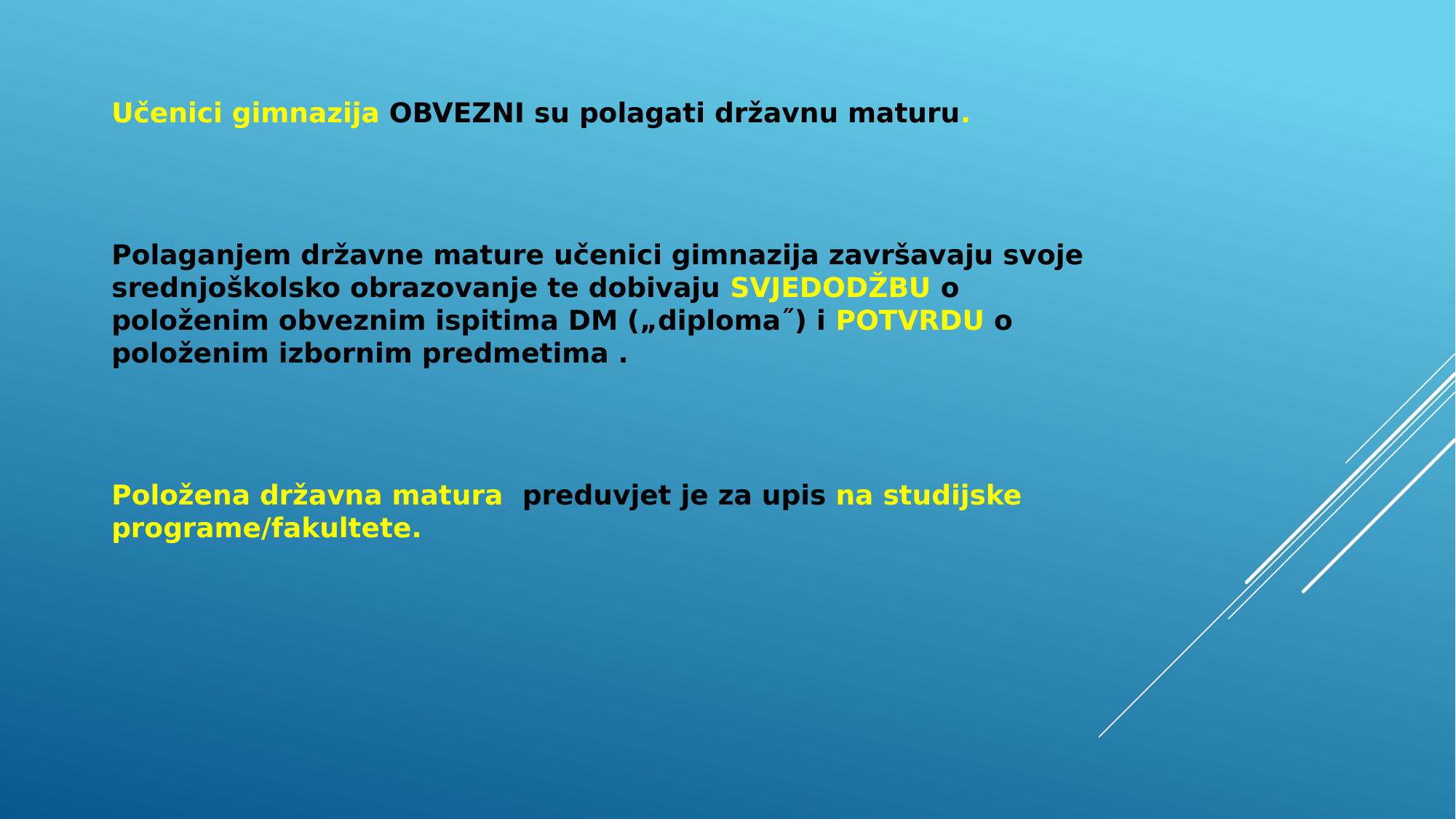

Učenici gimnazija OBVEZNI su polagati državnu maturu.

Polaganjem državne mature učenici gimnazija završavaju svoje srednjoškolsko obrazovanje te dobivaju SVJEDODŽBU o položenim obveznim ispitima DM („diploma˝) i POTVRDU o položenim izbornim predmetima .

Položena državna matura  preduvjet je za upis na studijske programe/fakultete.

#